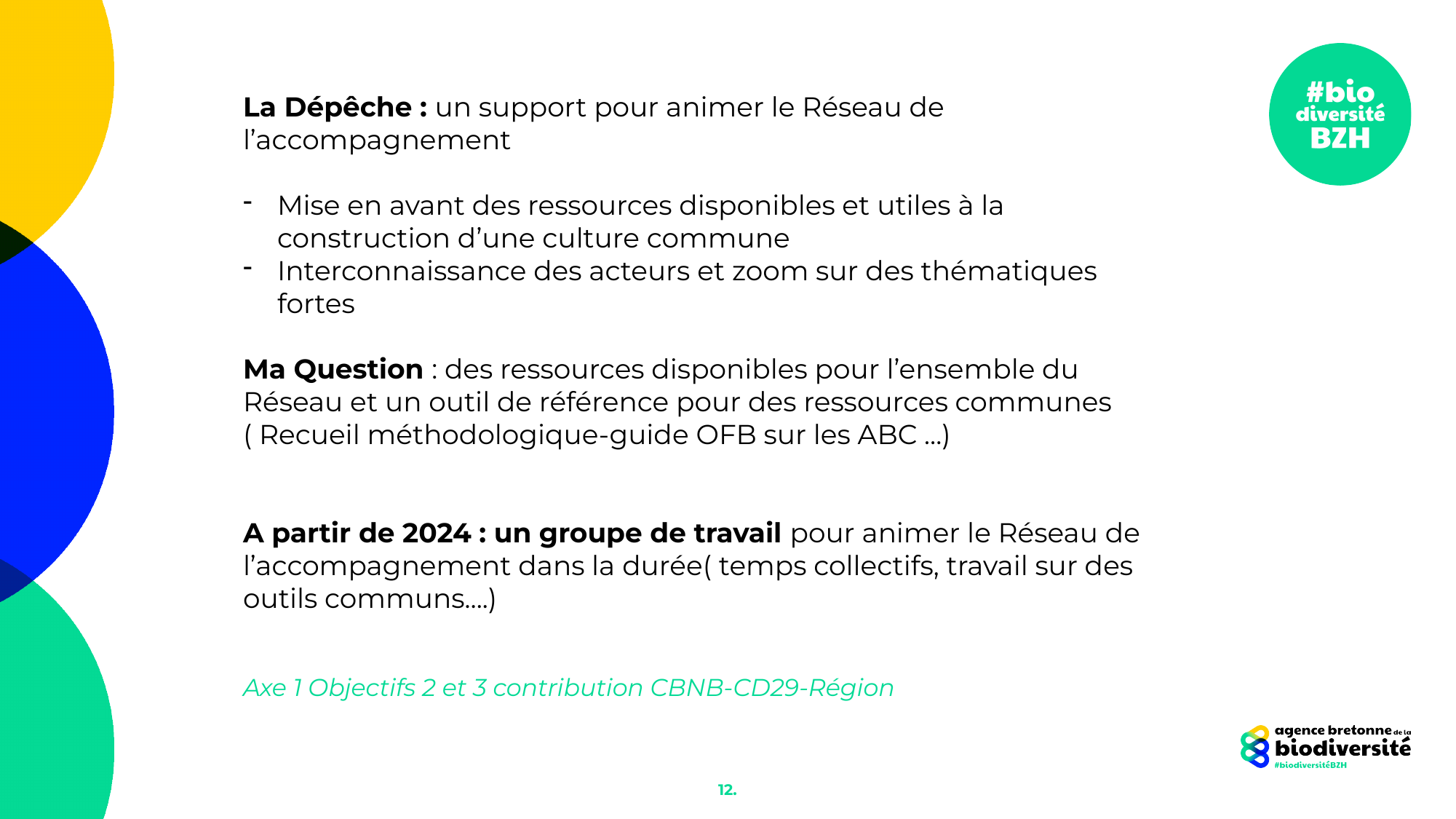

La Dépêche : un support pour animer le Réseau de l’accompagnement

Mise en avant des ressources disponibles et utiles à la construction d’une culture commune
Interconnaissance des acteurs et zoom sur des thématiques fortes

Ma Question : des ressources disponibles pour l’ensemble du Réseau et un outil de référence pour des ressources communes ( Recueil méthodologique-guide OFB sur les ABC …)

A partir de 2024 : un groupe de travail pour animer le Réseau de l’accompagnement dans la durée( temps collectifs, travail sur des outils communs….)

Axe 1 Objectifs 2 et 3 contribution CBNB-CD29-Région